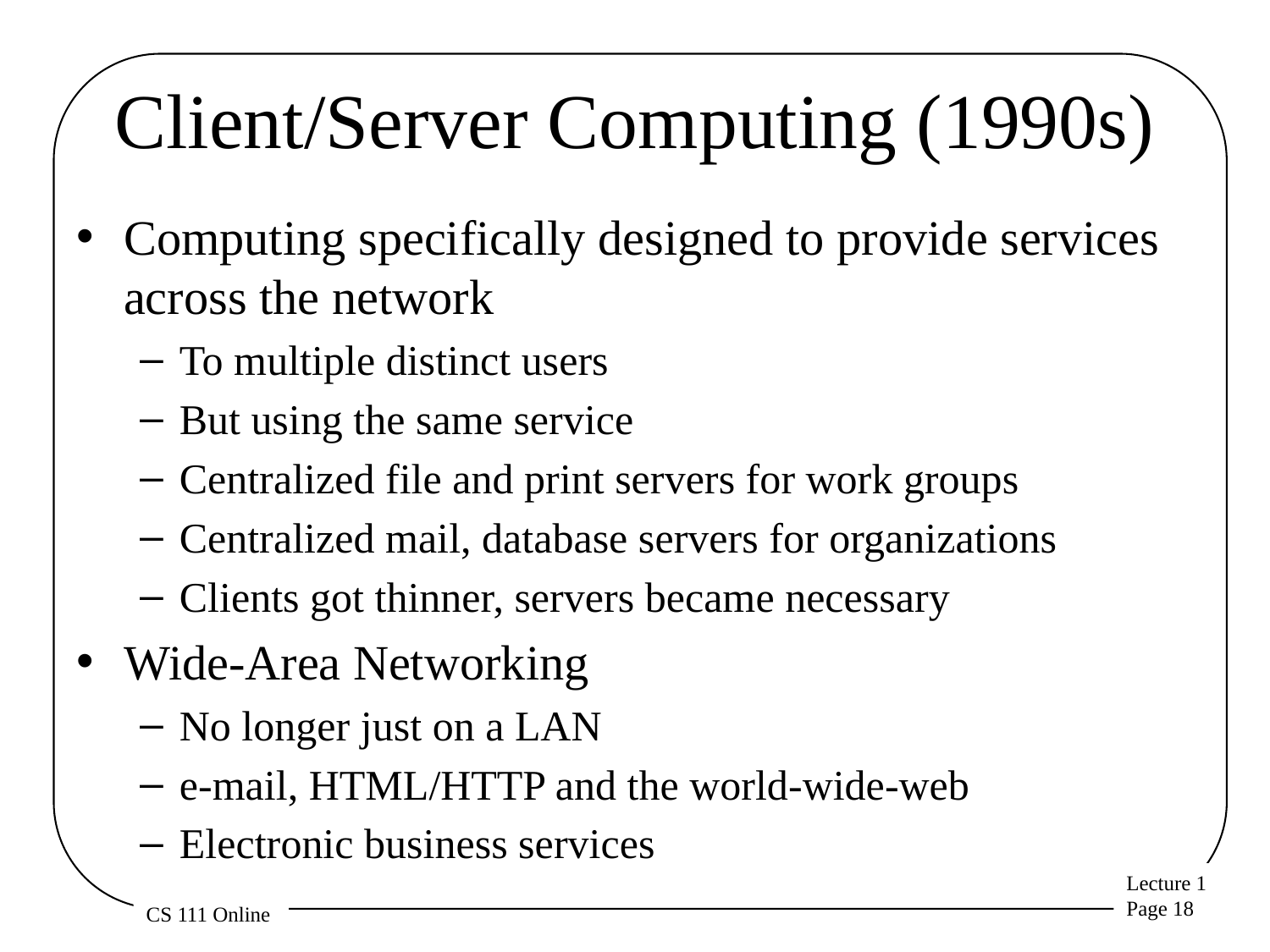

# Client/Server Computing (1990s)
Computing specifically designed to provide services across the network
To multiple distinct users
But using the same service
Centralized file and print servers for work groups
Centralized mail, database servers for organizations
Clients got thinner, servers became necessary
Wide-Area Networking
No longer just on a LAN
e-mail, HTML/HTTP and the world-wide-web
Electronic business services